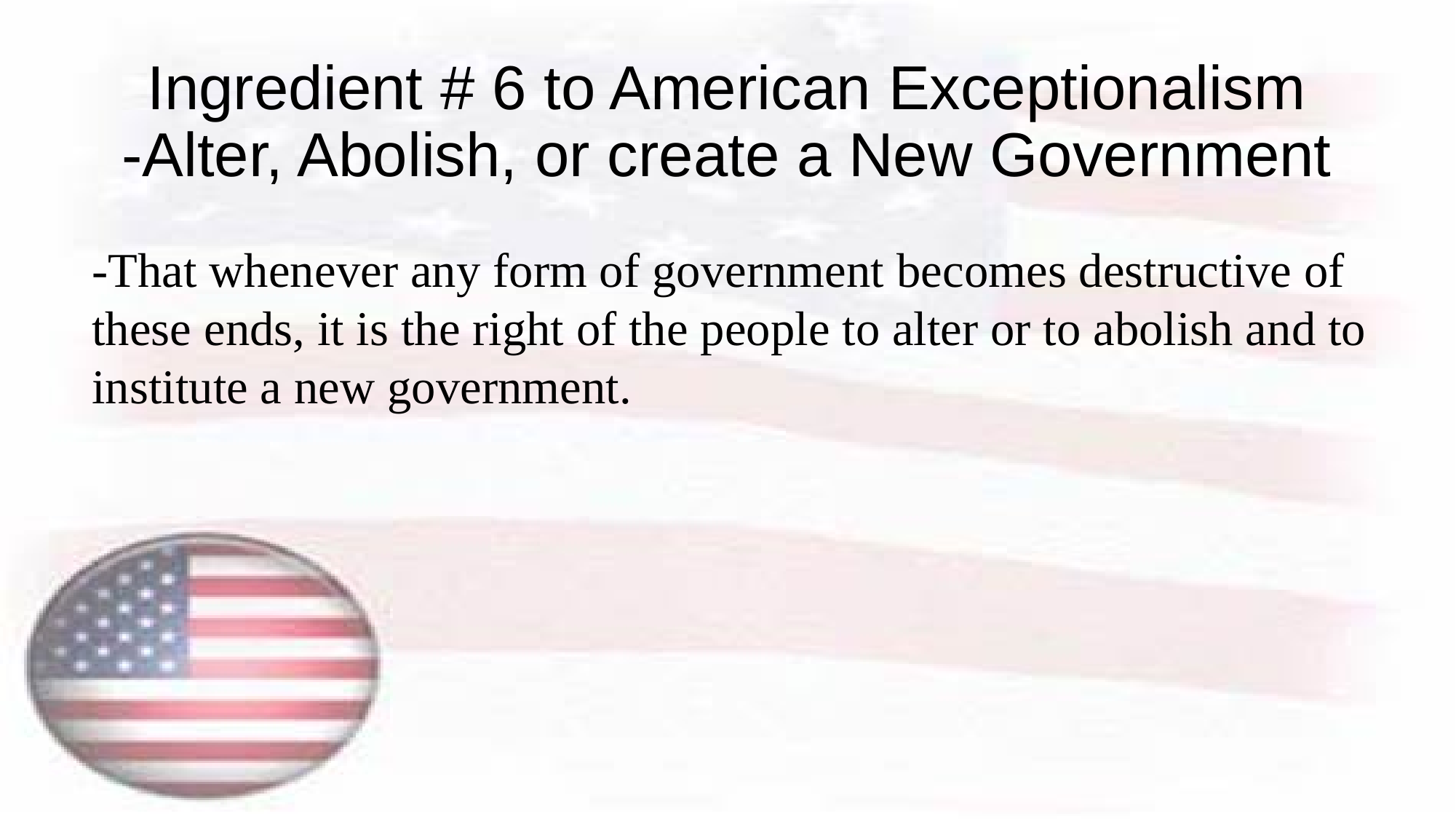

# Ingredient # 6 to American Exceptionalism -Alter, Abolish, or create a New Government

-That whenever any form of government becomes destructive of these ends, it is the right of the people to alter or to abolish and to institute a new government.